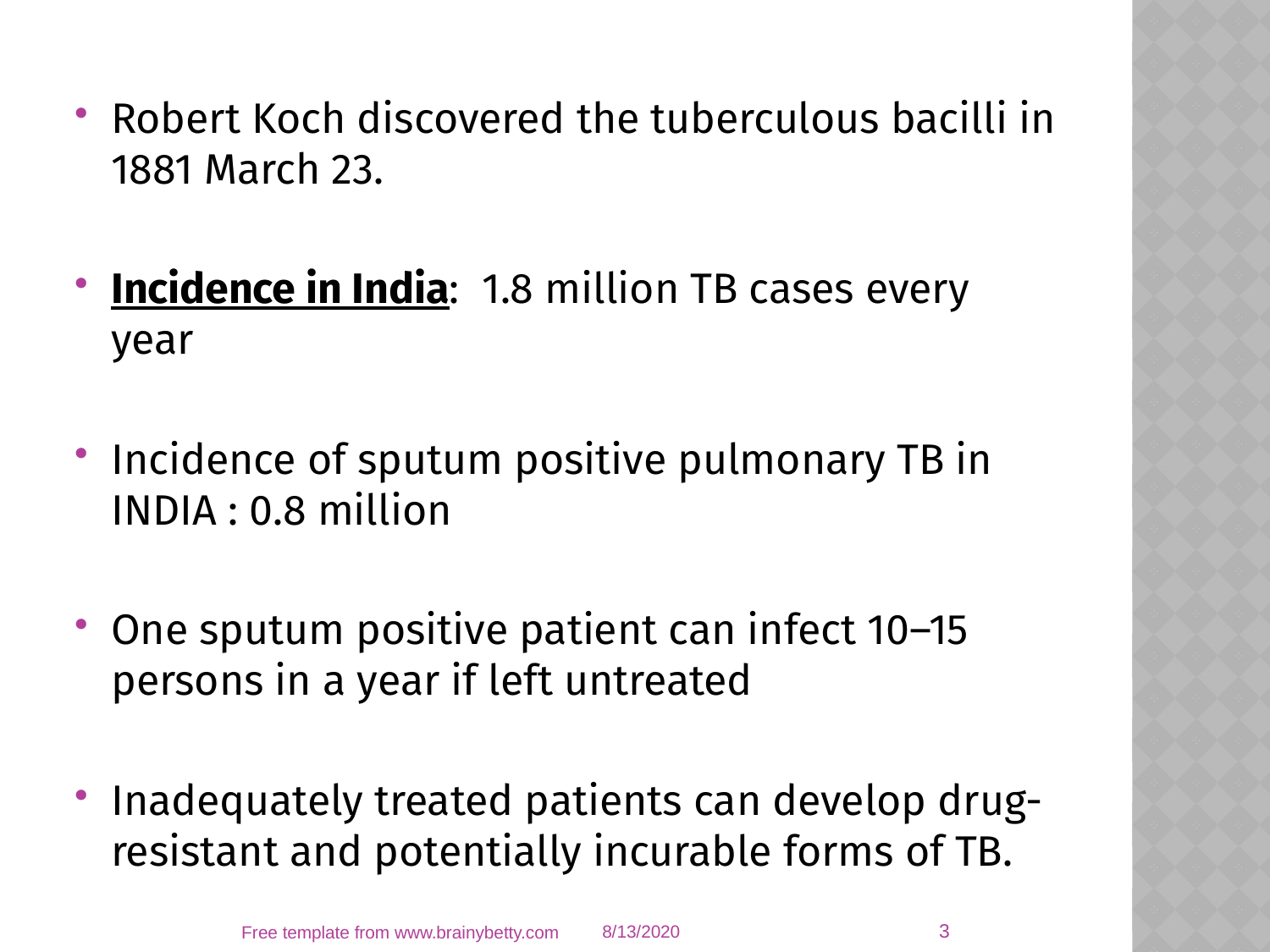

Robert Koch discovered the tuberculous bacilli in 1881 March 23.

Incidence in India:  1.8 million TB cases every year

Incidence of sputum positive pulmonary TB in INDIA : 0.8 million

One sputum positive patient can infect 10–15 persons in a year if left untreated

Inadequately treated patients can develop drug-resistant and potentially incurable forms of TB.

3
Free template from www.brainybetty.com
8/13/2020